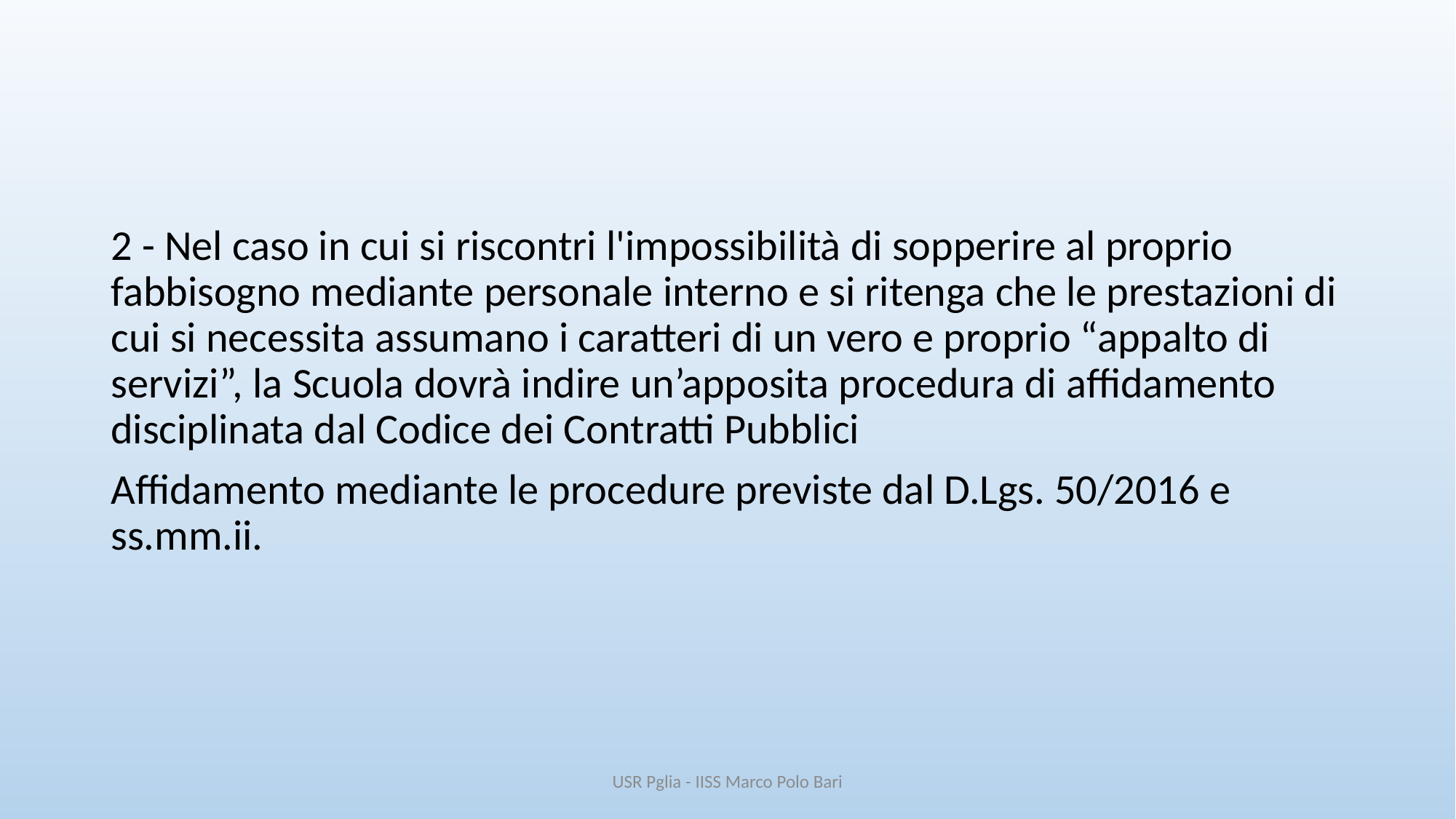

2 - Nel caso in cui si riscontri l'impossibilità di sopperire al proprio fabbisogno mediante personale interno e si ritenga che le prestazioni di cui si necessita assumano i caratteri di un vero e proprio “appalto di servizi”, la Scuola dovrà indire un’apposita procedura di affidamento disciplinata dal Codice dei Contratti Pubblici
Affidamento mediante le procedure previste dal D.Lgs. 50/2016 e ss.mm.ii.
USR Pglia - IISS Marco Polo Bari